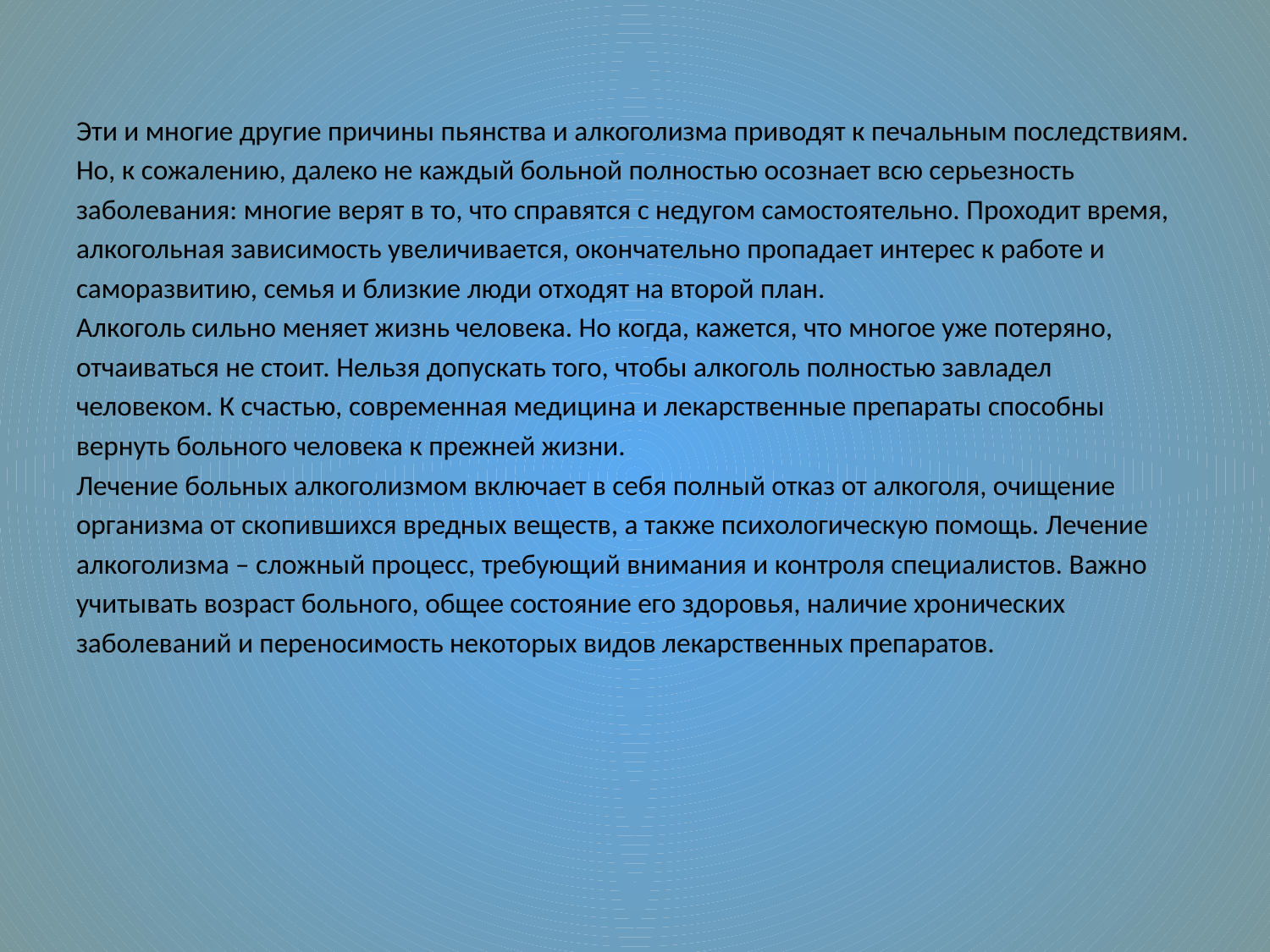

Эти и многие другие причины пьянства и алкоголизма приводят к печальным последствиям.
Но, к сожалению, далеко не каждый больной полностью осознает всю серьезность
заболевания: многие верят в то, что справятся с недугом самостоятельно. Проходит время,
алкогольная зависимость увеличивается, окончательно пропадает интерес к работе и
саморазвитию, семья и близкие люди отходят на второй план.
Алкоголь сильно меняет жизнь человека. Но когда, кажется, что многое уже потеряно,
отчаиваться не стоит. Нельзя допускать того, чтобы алкоголь полностью завладел
человеком. К счастью, современная медицина и лекарственные препараты способны
вернуть больного человека к прежней жизни.
Лечение больных алкоголизмом включает в себя полный отказ от алкоголя, очищение
организма от скопившихся вредных веществ, а также психологическую помощь. Лечение
алкоголизма – сложный процесс, требующий внимания и контроля специалистов. Важно
учитывать возраст больного, общее состояние его здоровья, наличие хронических
заболеваний и переносимость некоторых видов лекарственных препаратов.